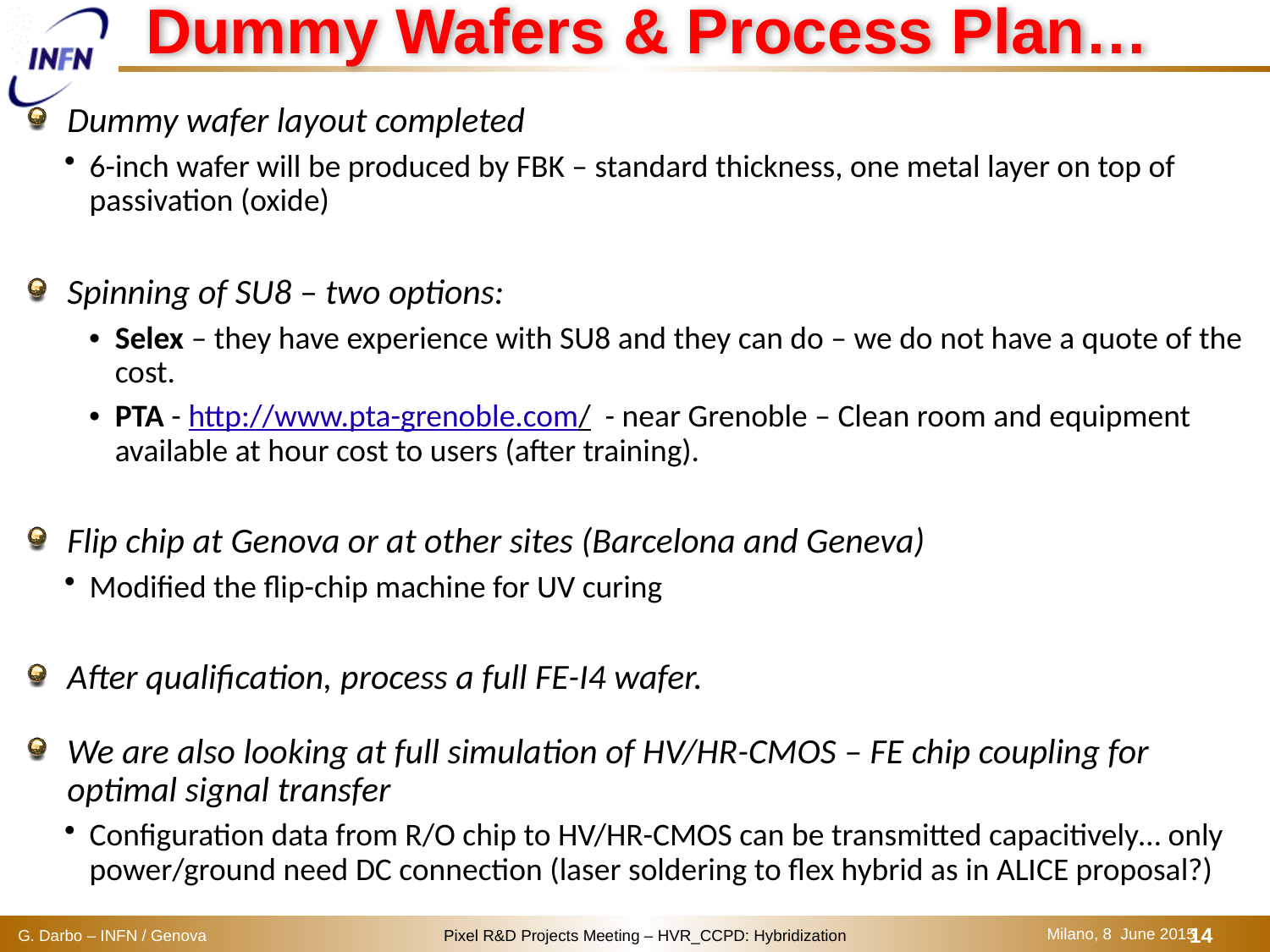

# Dummy Wafers & Process Plan…
Dummy wafer layout completed
6-inch wafer will be produced by FBK – standard thickness, one metal layer on top of passivation (oxide)

Spinning of SU8 – two options:
Selex – they have experience with SU8 and they can do – we do not have a quote of the cost.
PTA - http://www.pta-grenoble.com/  - near Grenoble – Clean room and equipment available at hour cost to users (after training).

Flip chip at Genova or at other sites (Barcelona and Geneva)
Modified the flip-chip machine for UV curing

After qualification, process a full FE-I4 wafer.

We are also looking at full simulation of HV/HR-CMOS – FE chip coupling for optimal signal transfer
Configuration data from R/O chip to HV/HR-CMOS can be transmitted capacitively… only power/ground need DC connection (laser soldering to flex hybrid as in ALICE proposal?)